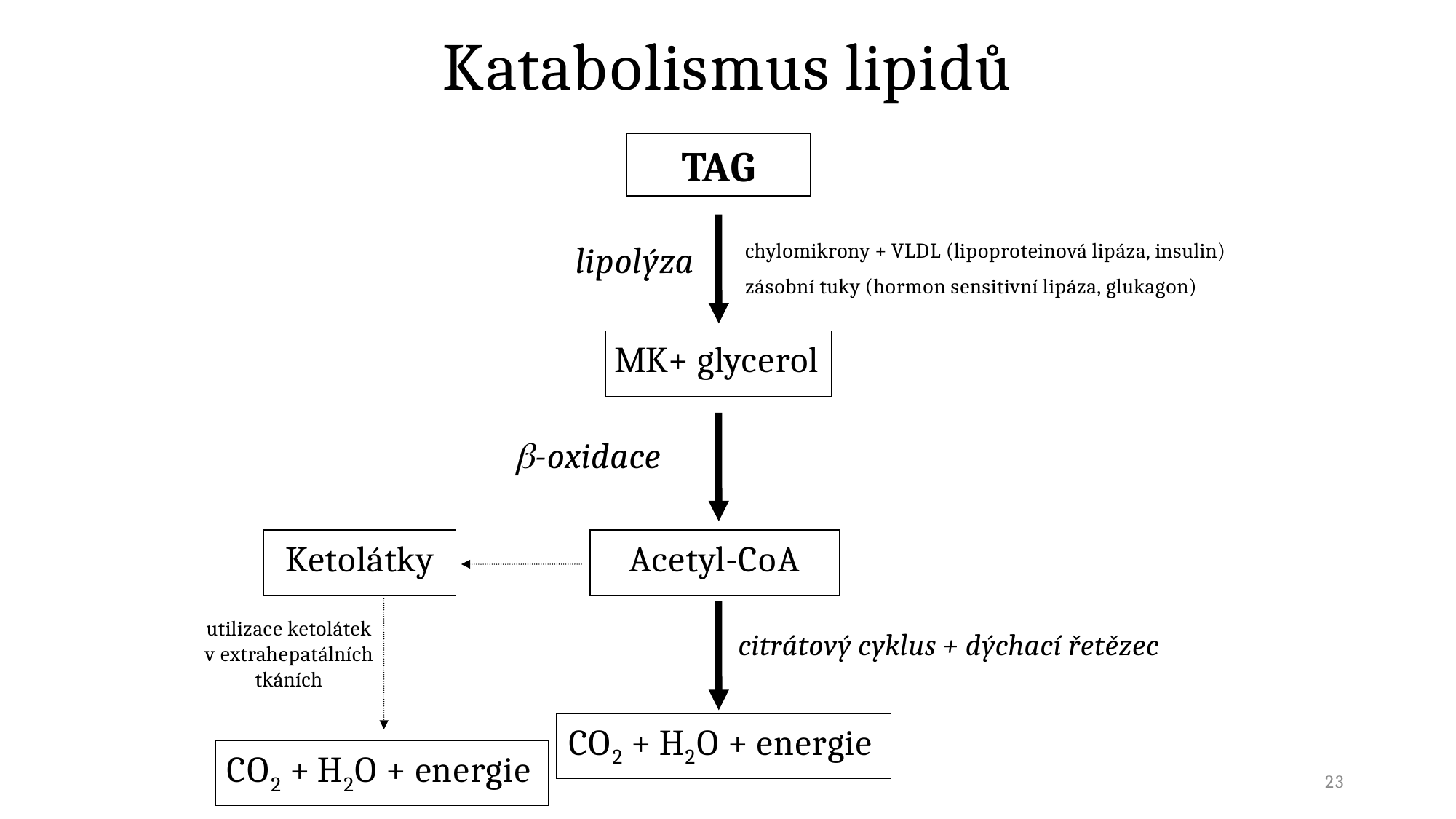

# Katabolismus lipidů
TAG

lipolýza
chylomikrony + VLDL (lipoproteinová lipáza, insulin)
zásobní tuky (hormon sensitivní lipáza, glukagon)
MK+ glycerol

β-oxidace
Ketolátky
Acetyl-CoA

utilizace ketolátek v extrahepatálních tkáních
citrátový cyklus + dýchací řetězec
CO2 + H2O + energie
CO2 + H2O + energie
23